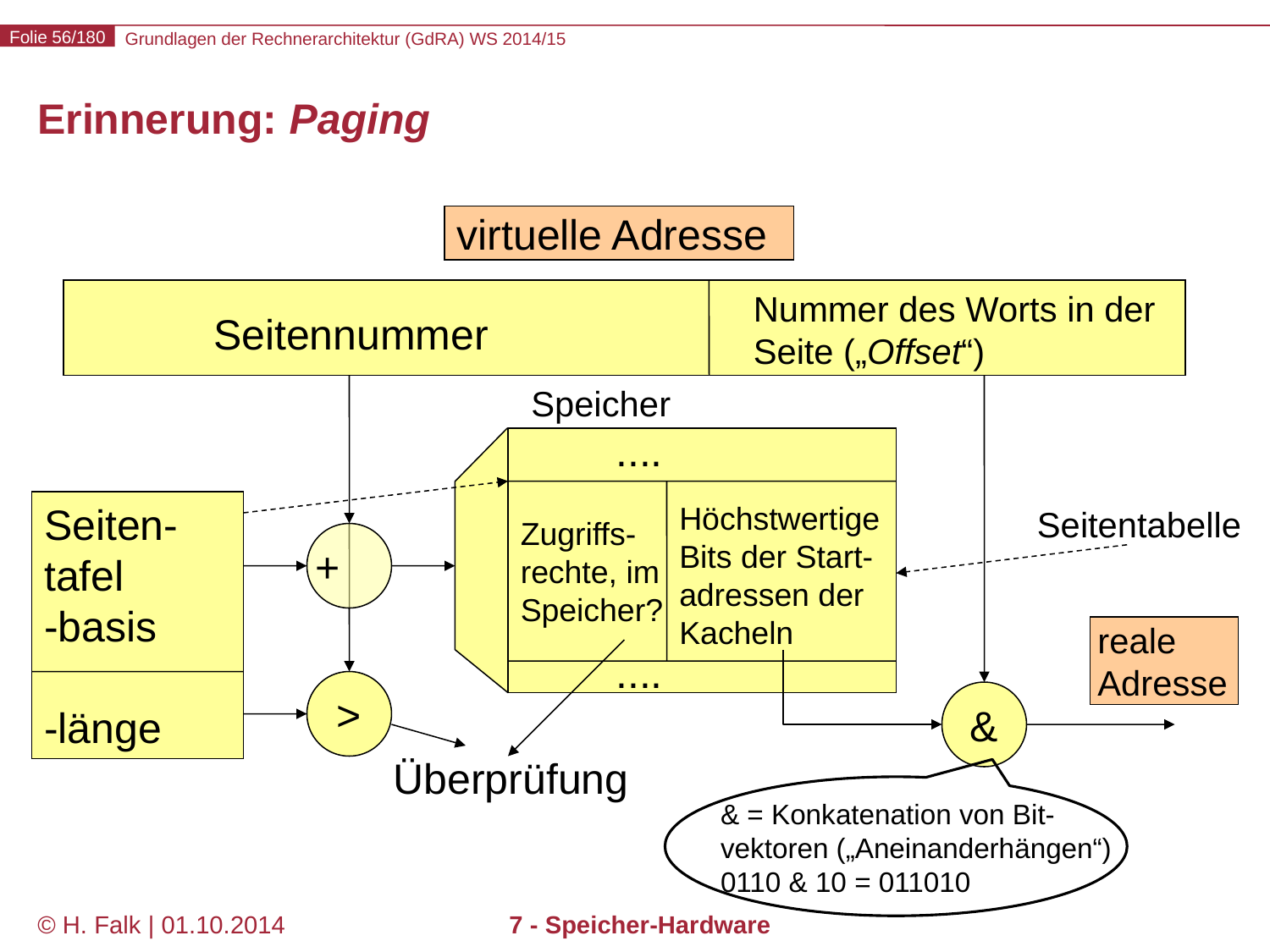

# Erinnerung: Paging
virtuelle Adresse

Nummer des Worts in der Seite („Offset“)
Seitennummer

Speicher

....

Seiten-tafel
-basis
-länge
Höchstwertige Bits der Start-adressen der Kacheln
Seitentabelle
Zugriffs-rechte, im Speicher?

+

reale Adresse

....

>

&

Überprüfung

& = Konkatenation von Bit-
vektoren („Aneinanderhängen“)
0110 & 10 = 011010
© H. Falk | 01.10.2014
7 - Speicher-Hardware